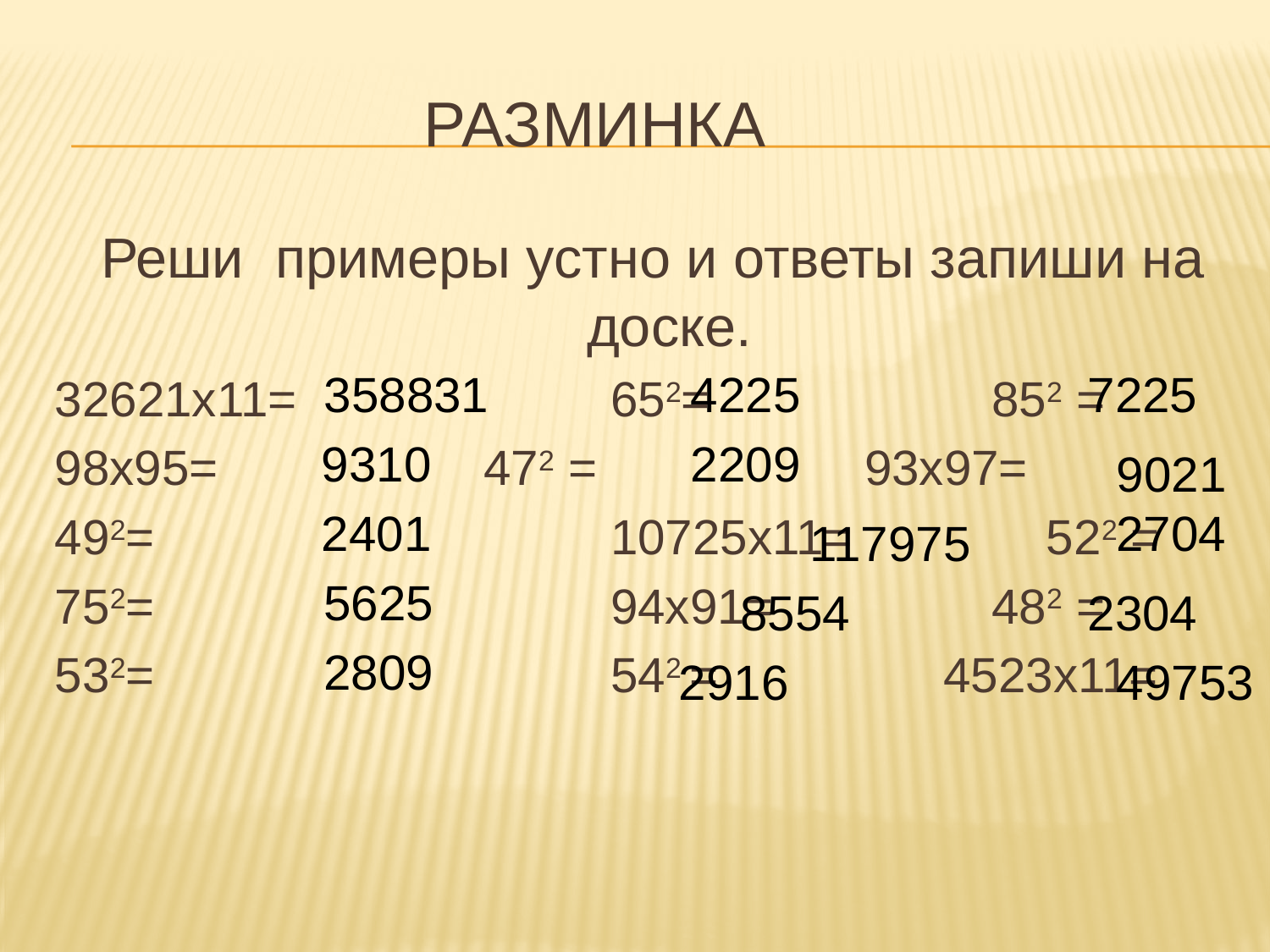

# Разминка

 Реши  примеры устно и ответы запиши на доске.
32621х11=		    	652=			852 =
98х95=			472 =			93х97=
492= 				10725х11=		    522 =
752=				94х91=		482 =
532=				542 =	               4523х11=
358831
4225
7225
9310
2209
9021
2401
2704
117975
5625
8554
2304
2809
2916
49753